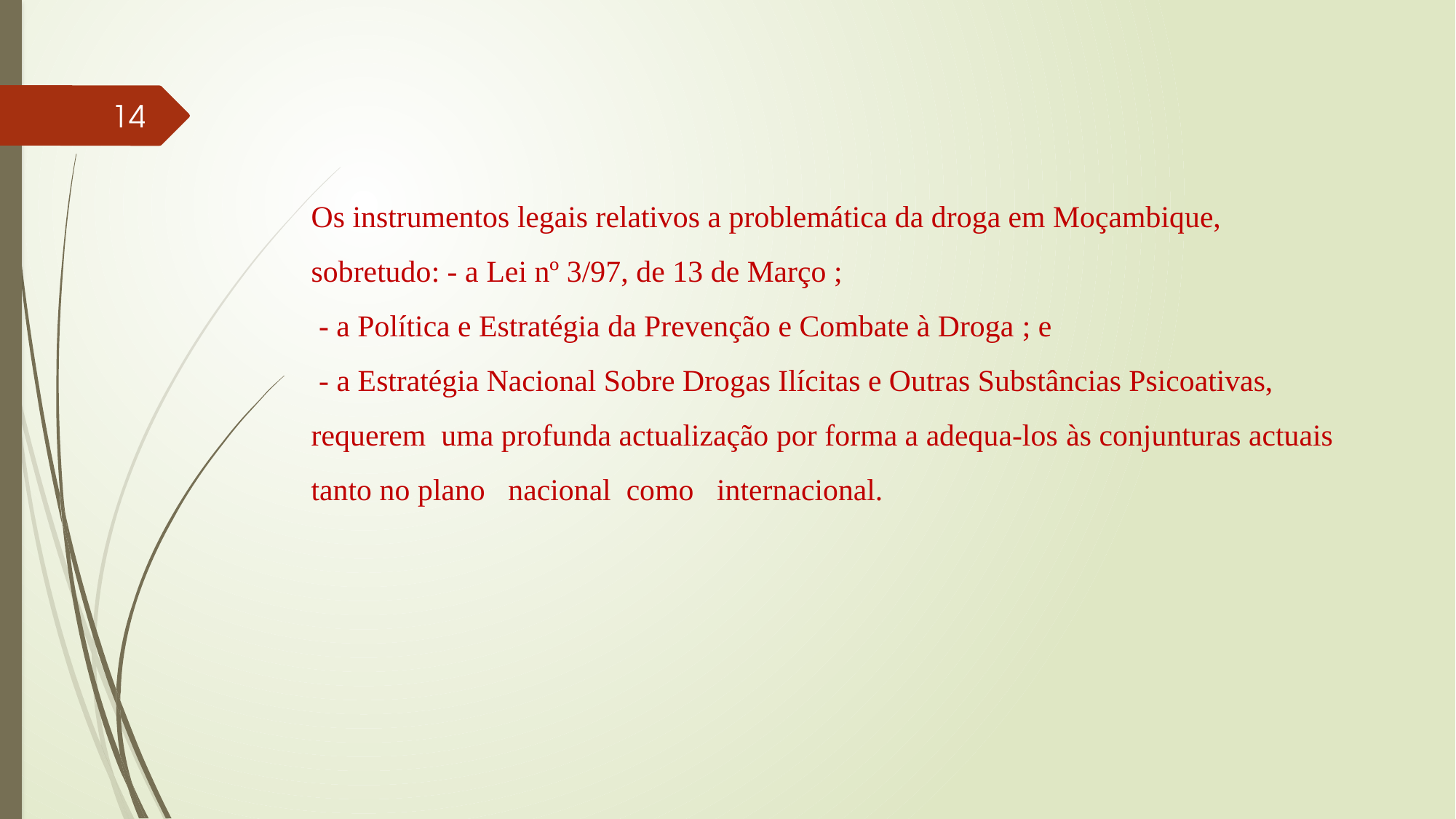

14
# Os instrumentos legais relativos a problemática da droga em Moçambique, sobretudo: - a Lei nº 3/97, de 13 de Março ; - a Política e Estratégia da Prevenção e Combate à Droga ; e - a Estratégia Nacional Sobre Drogas Ilícitas e Outras Substâncias Psicoativas, requerem  uma profunda actualização por forma a adequa-los às conjunturas actuais  tanto no plano   nacional  como   internacional.